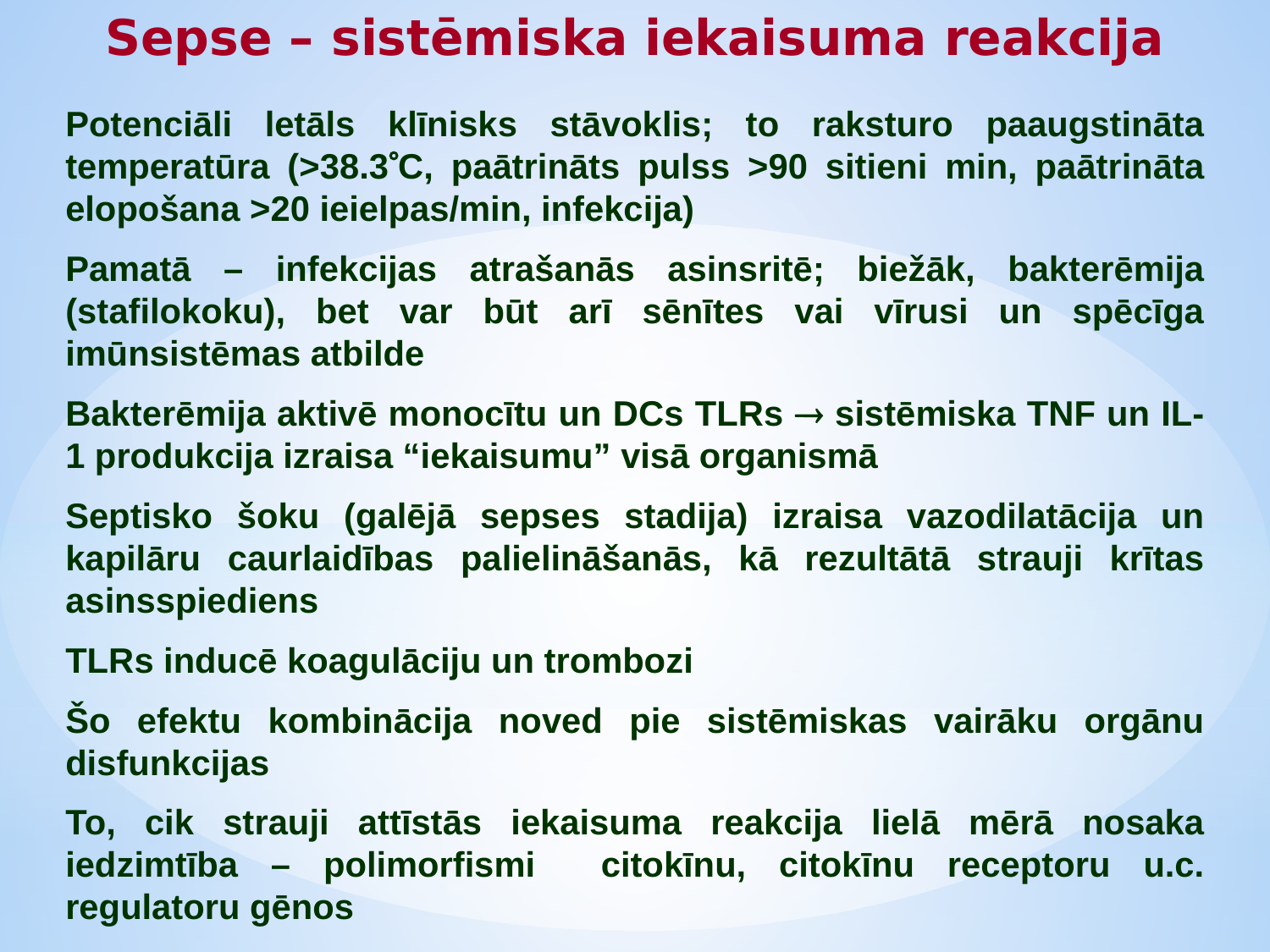

Sepse – sistēmiska iekaisuma reakcija
Potenciāli letāls klīnisks stāvoklis; to raksturo paaugstināta temperatūra (>38.3°C, paātrināts pulss >90 sitieni min, paātrināta elopošana >20 ieielpas/min, infekcija)
Pamatā – infekcijas atrašanās asinsritē; biežāk, bakterēmija (stafilokoku), bet var būt arī sēnītes vai vīrusi un spēcīga imūnsistēmas atbilde
Bakterēmija aktivē monocītu un DCs TLRs → sistēmiska TNF un IL-1 produkcija izraisa “iekaisumu” visā organismā
Septisko šoku (galējā sepses stadija) izraisa vazodilatācija un kapilāru caurlaidības palielināšanās, kā rezultātā strauji krītas asinsspiediens
TLRs inducē koagulāciju un trombozi
Šo efektu kombinācija noved pie sistēmiskas vairāku orgānu disfunkcijas
To, cik strauji attīstās iekaisuma reakcija lielā mērā nosaka iedzimtība – polimorfismi  citokīnu, citokīnu receptoru u.c. regulatoru gēnos